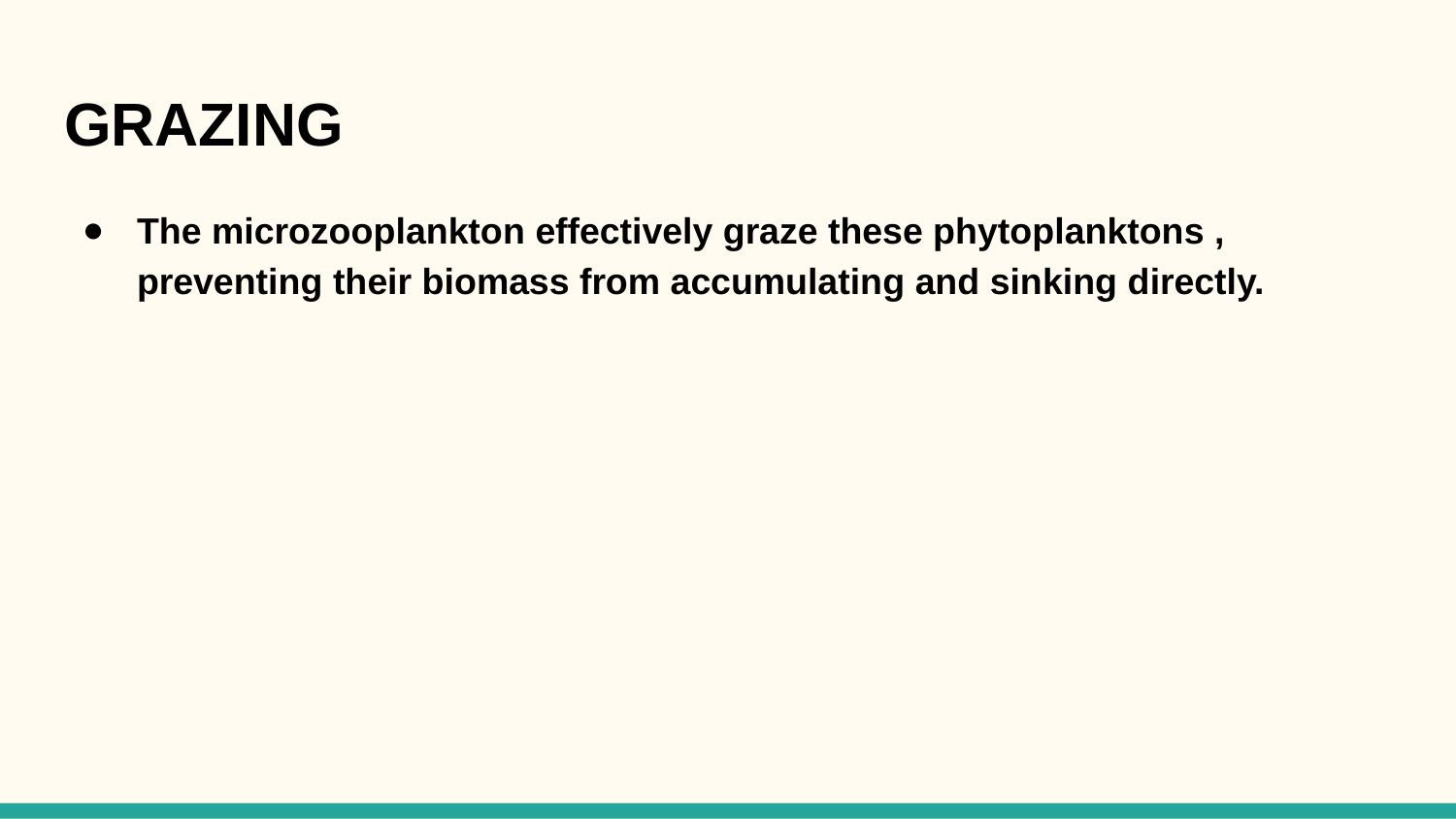

# GRAZING
The microzooplankton effectively graze these phytoplanktons , preventing their biomass from accumulating and sinking directly.